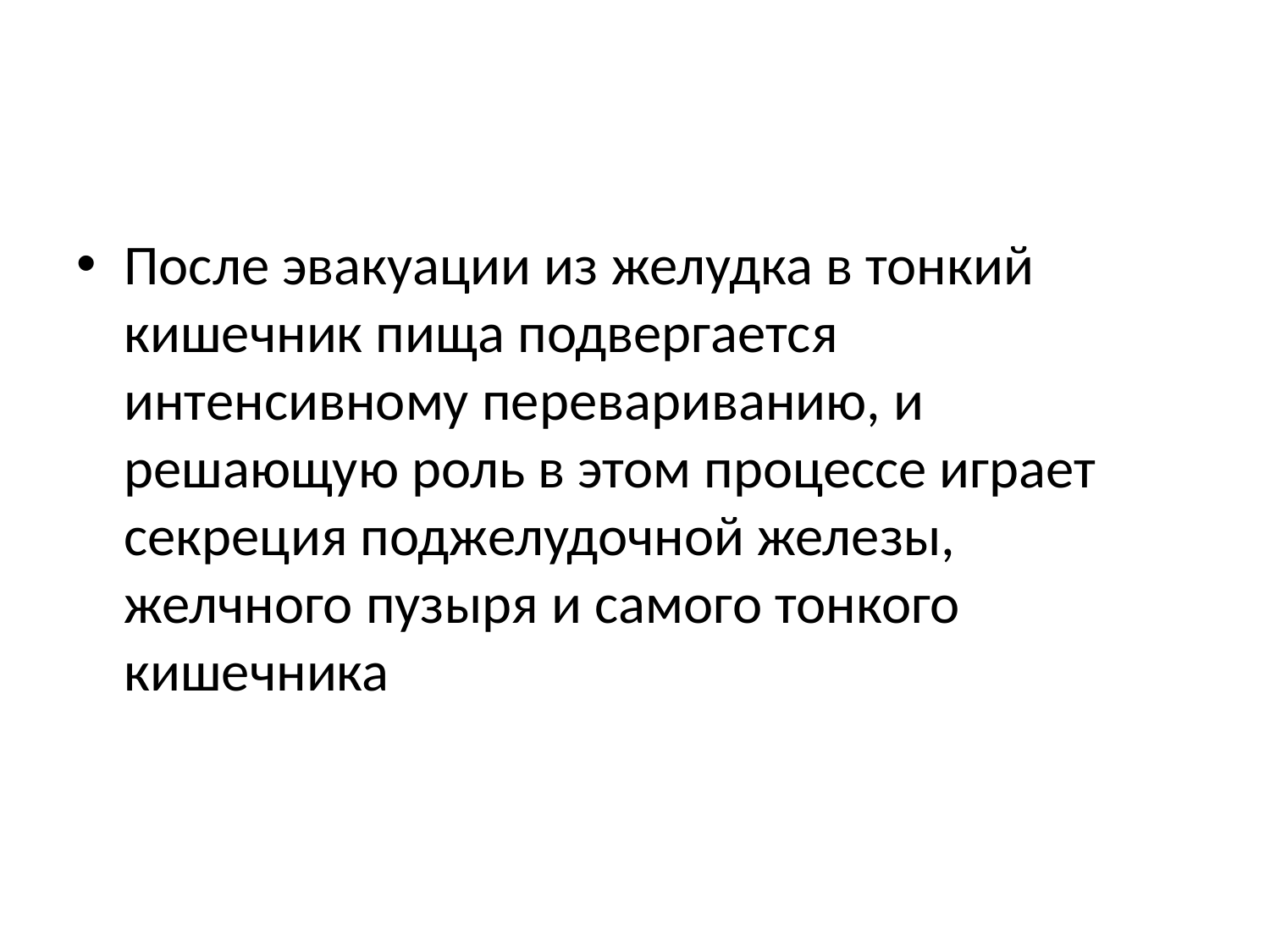

#
После эвакуации из желудка в тонкий кишечник пища подвергается интенсивному перевариванию, и решающую роль в этом процессе играет секреция поджелудочной железы, желчного пузыря и самого тонкого кишечника